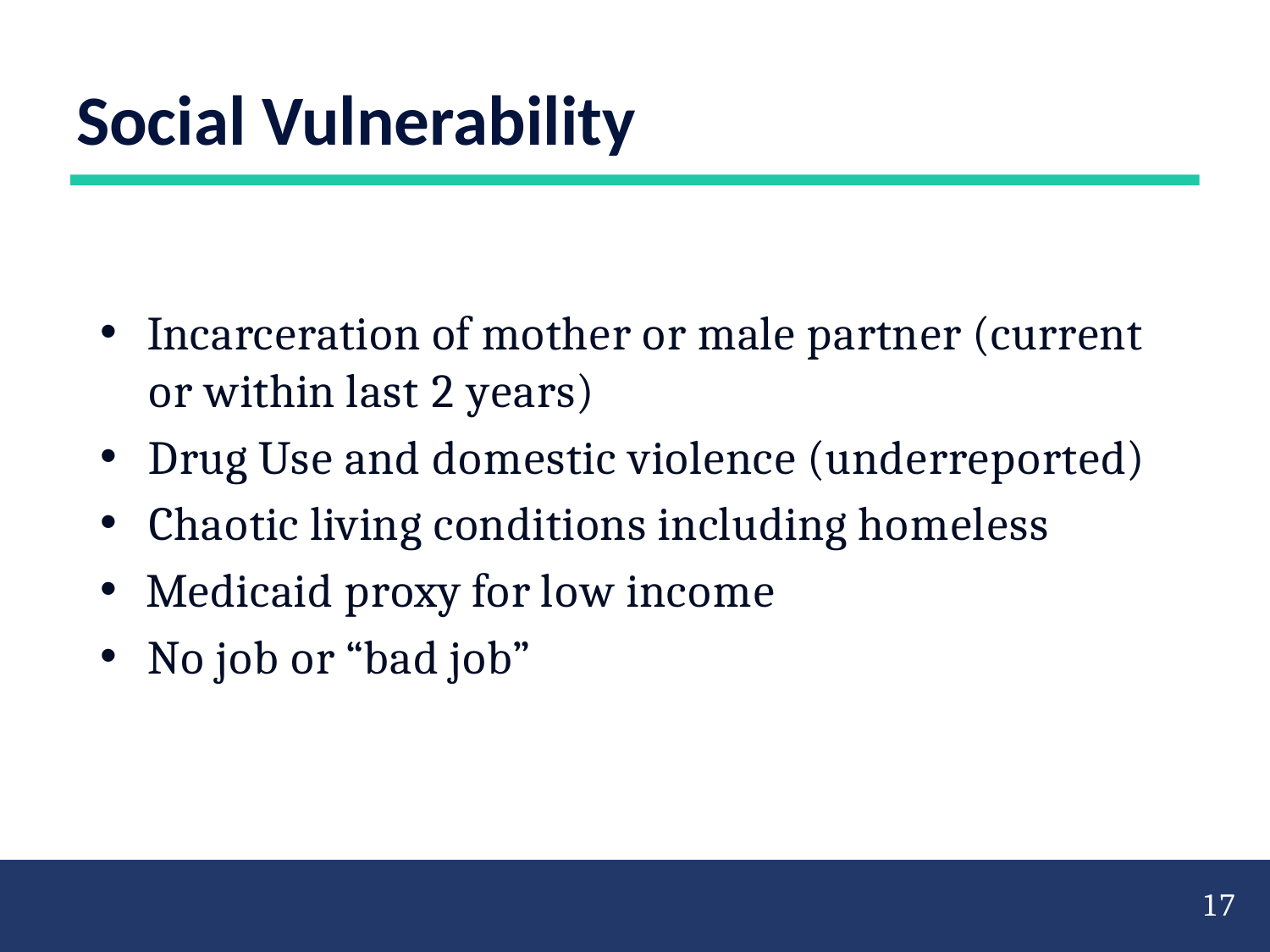

# Social Vulnerability
Incarceration of mother or male partner (current or within last 2 years)
Drug Use and domestic violence (underreported)
Chaotic living conditions including homeless
Medicaid proxy for low income
No job or “bad job”
17